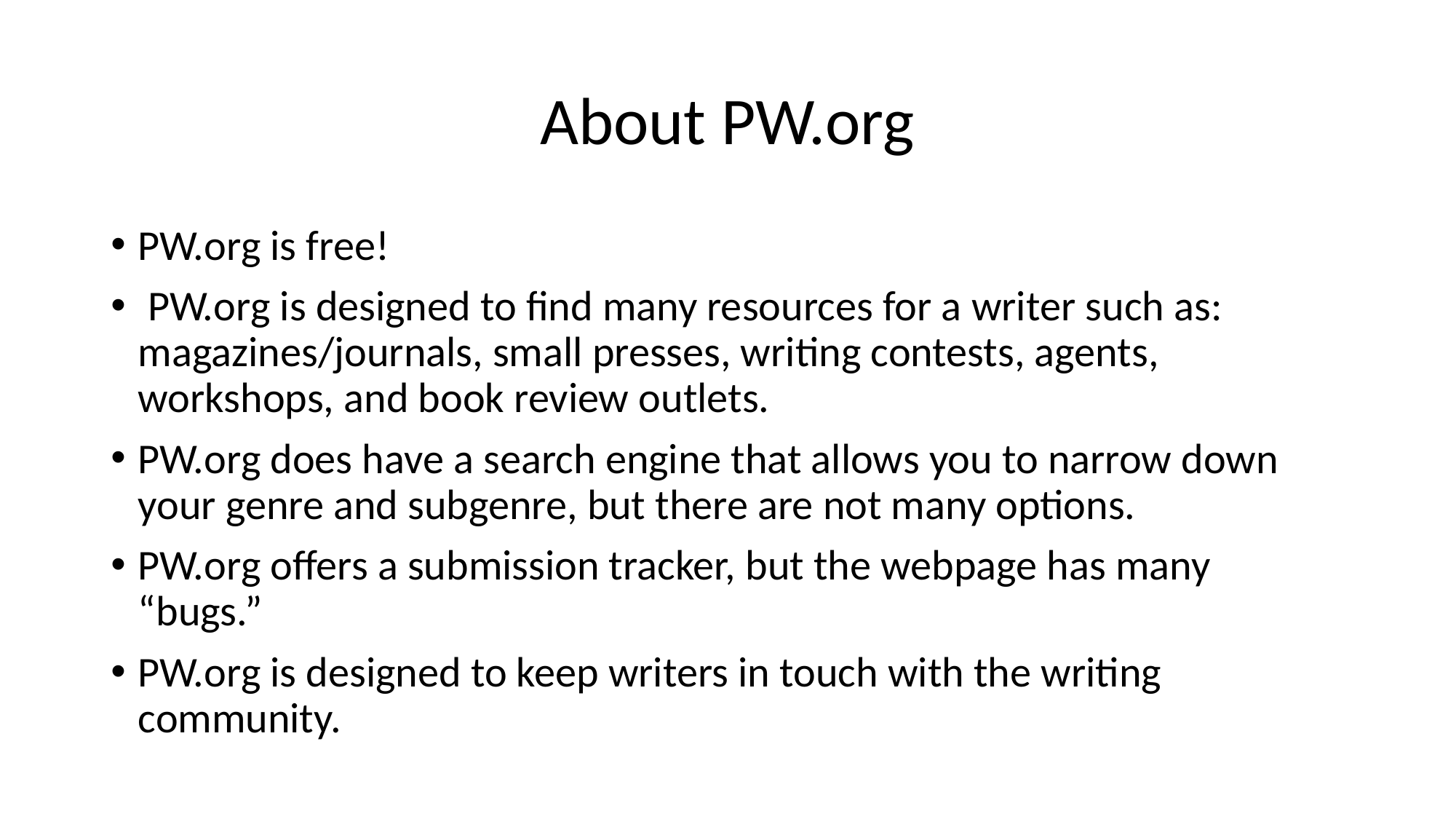

# About PW.org
PW.org is free!
 PW.org is designed to find many resources for a writer such as: magazines/journals, small presses, writing contests, agents, workshops, and book review outlets.
PW.org does have a search engine that allows you to narrow down your genre and subgenre, but there are not many options.
PW.org offers a submission tracker, but the webpage has many “bugs.”
PW.org is designed to keep writers in touch with the writing  community.